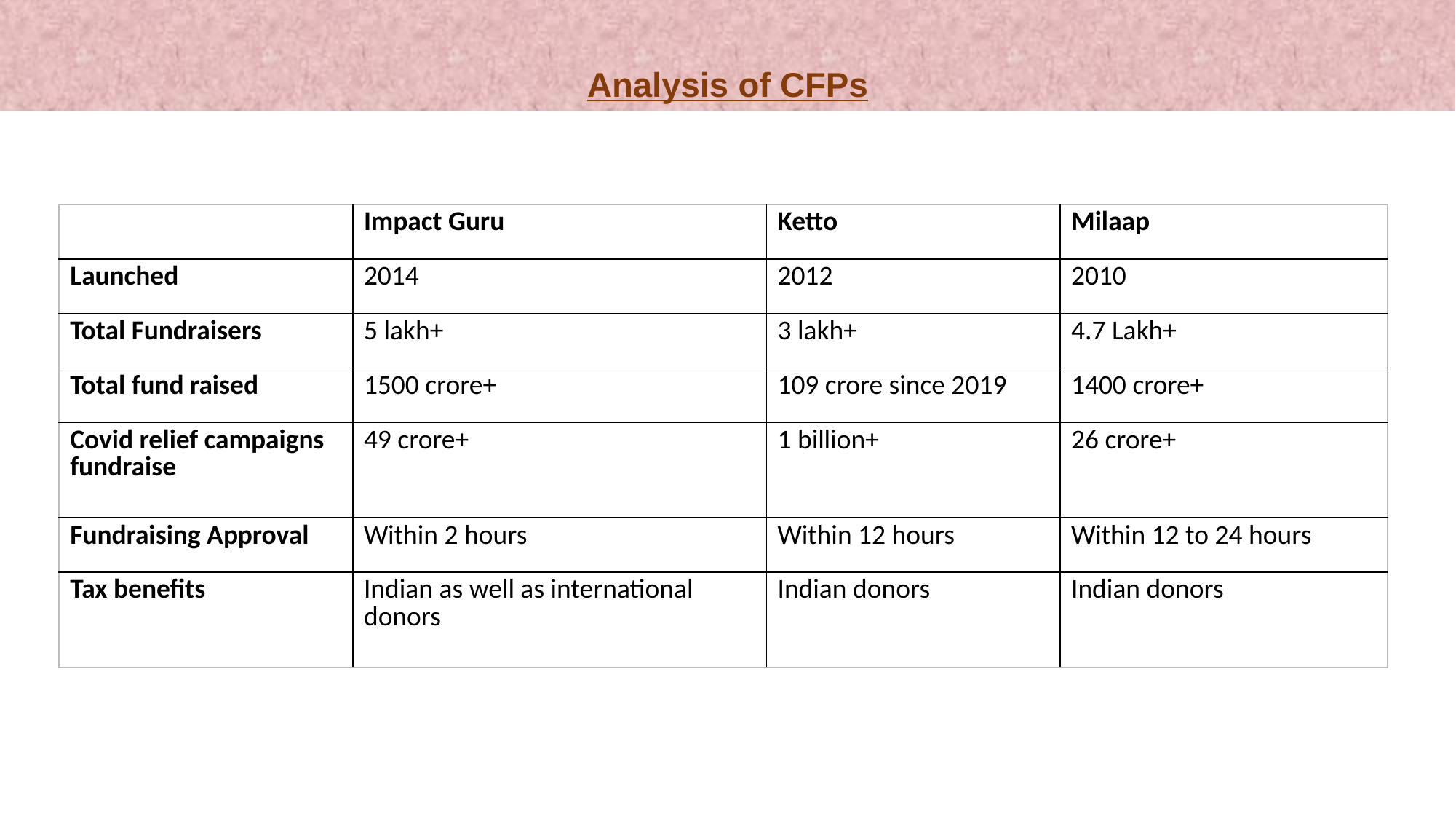

# Analysis of CFPs
|  | Impact Guru | Ketto | Milaap |
| --- | --- | --- | --- |
| Launched | 2014 | 2012 | 2010 |
| Total Fundraisers | 5 lakh+ | 3 lakh+ | 4.7 Lakh+ |
| Total fund raised | 1500 crore+ | 109 crore since 2019 | 1400 crore+ |
| Covid relief campaigns fundraise | 49 crore+ | 1 billion+ | 26 crore+ |
| Fundraising Approval | Within 2 hours | Within 12 hours | Within 12 to 24 hours |
| Tax benefits | Indian as well as international donors | Indian donors | Indian donors |